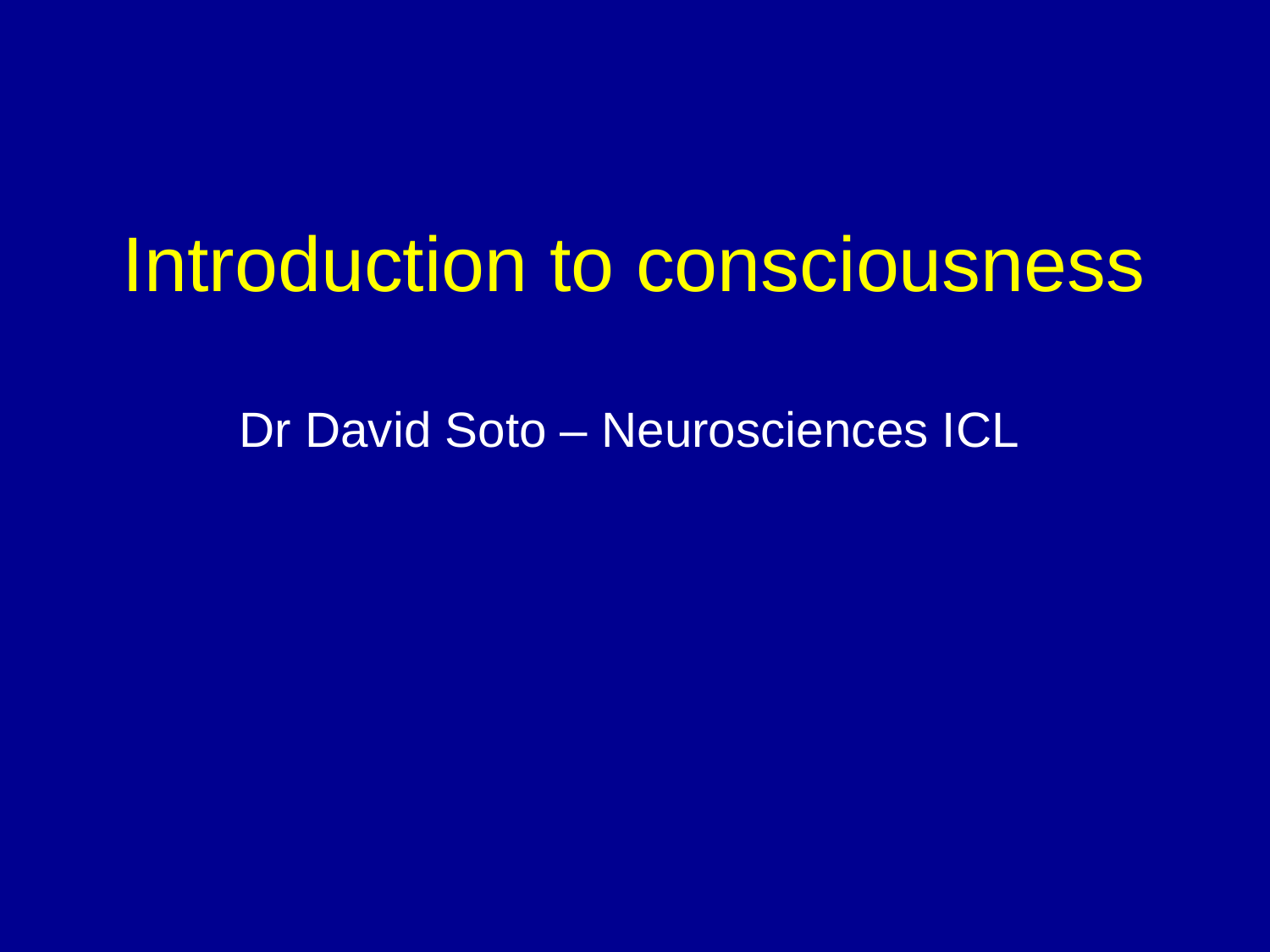

# Introduction to consciousness
Dr David Soto – Neurosciences ICL